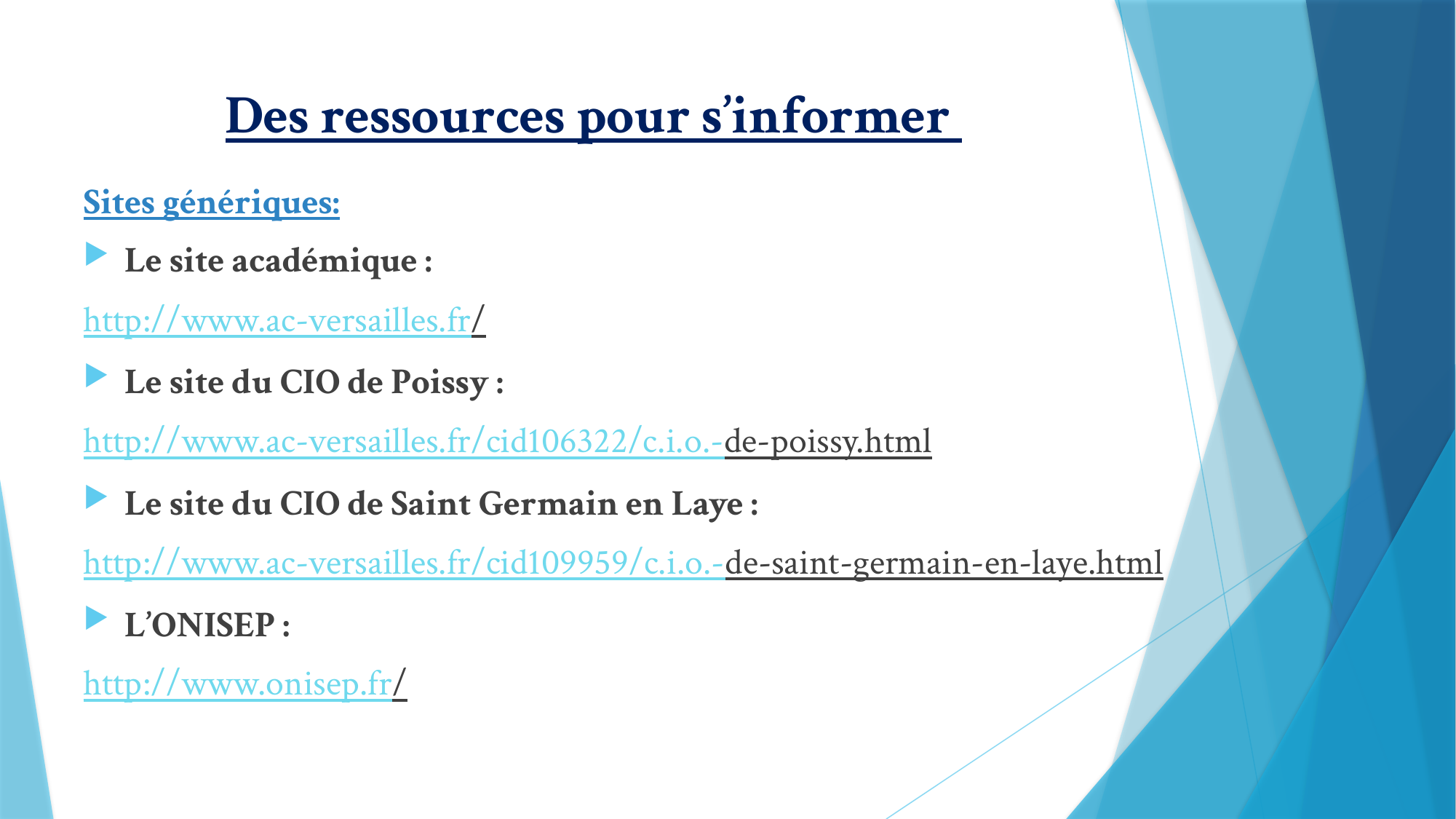

# Des ressources pour s’informer
Sites génériques:
Le site académique :
http://www.ac-versailles.fr/
Le site du CIO de Poissy :
http://www.ac-versailles.fr/cid106322/c.i.o.-de-poissy.html
Le site du CIO de Saint Germain en Laye :
http://www.ac-versailles.fr/cid109959/c.i.o.-de-saint-germain-en-laye.html
L’ONISEP :
http://www.onisep.fr/